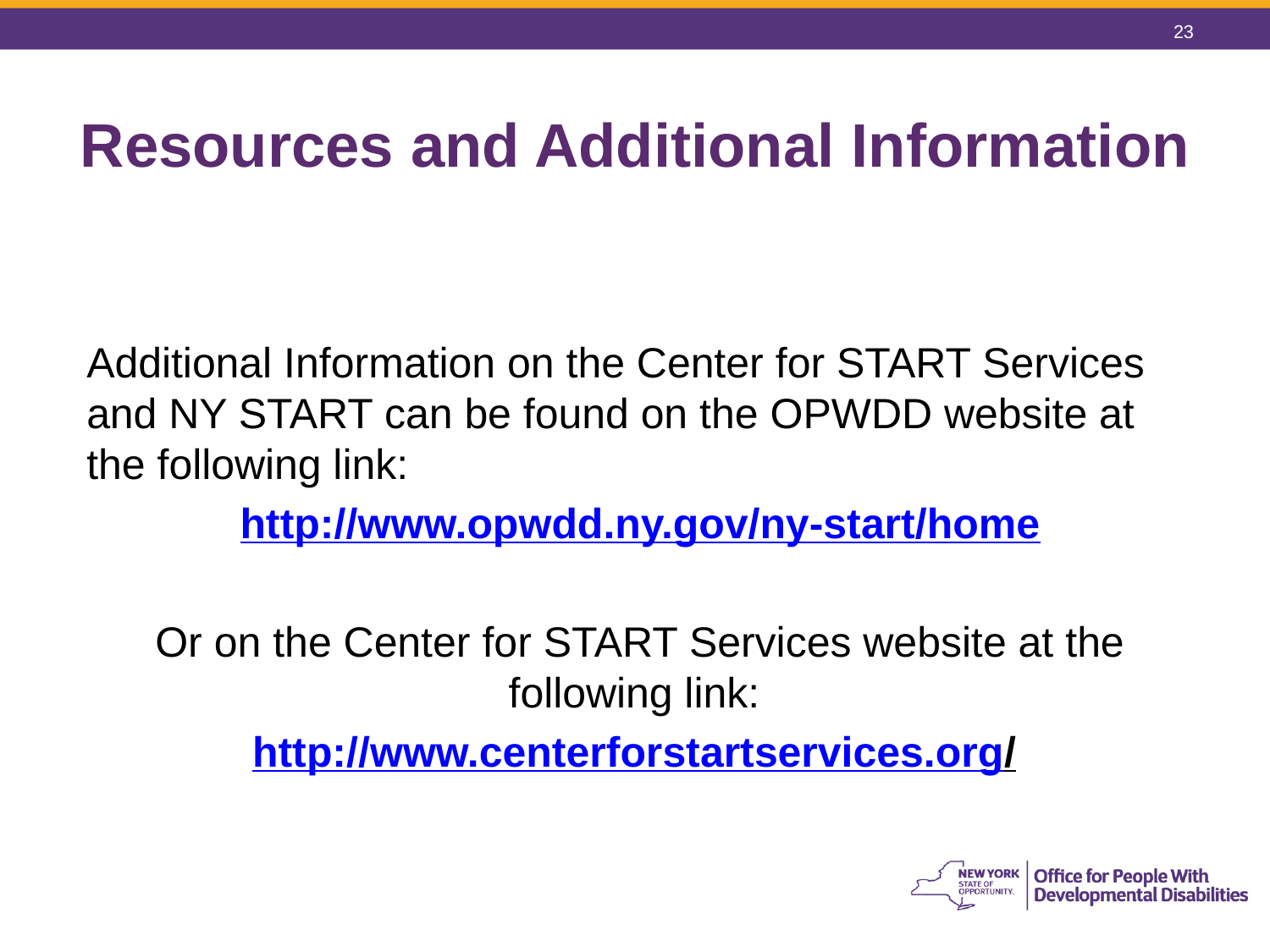

23
# Resources and Additional Information
Additional Information on the Center for START Services and NY START can be found on the OPWDD website at the following link:
http://www.opwdd.ny.gov/ny-start/home

Or on the Center for START Services website at the following link:
http://www.centerforstartservices.org/